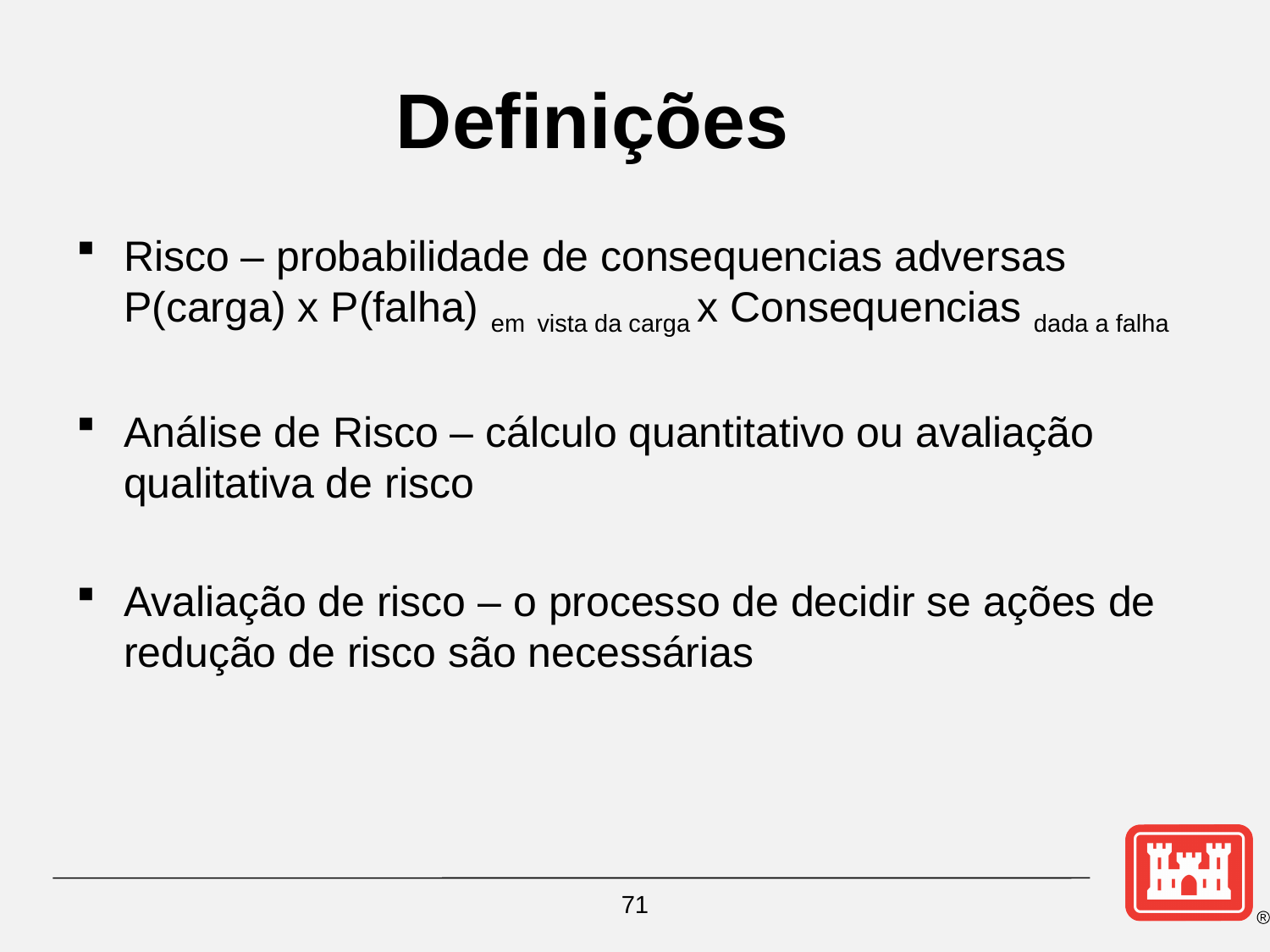

# Definições
Risco – probabilidade de consequencias adversas P(carga) x P(falha) em vista da carga x Consequencias dada a falha

Análise de Risco – cálculo quantitativo ou avaliação qualitativa de risco

Avaliação de risco – o processo de decidir se ações de redução de risco são necessárias

71